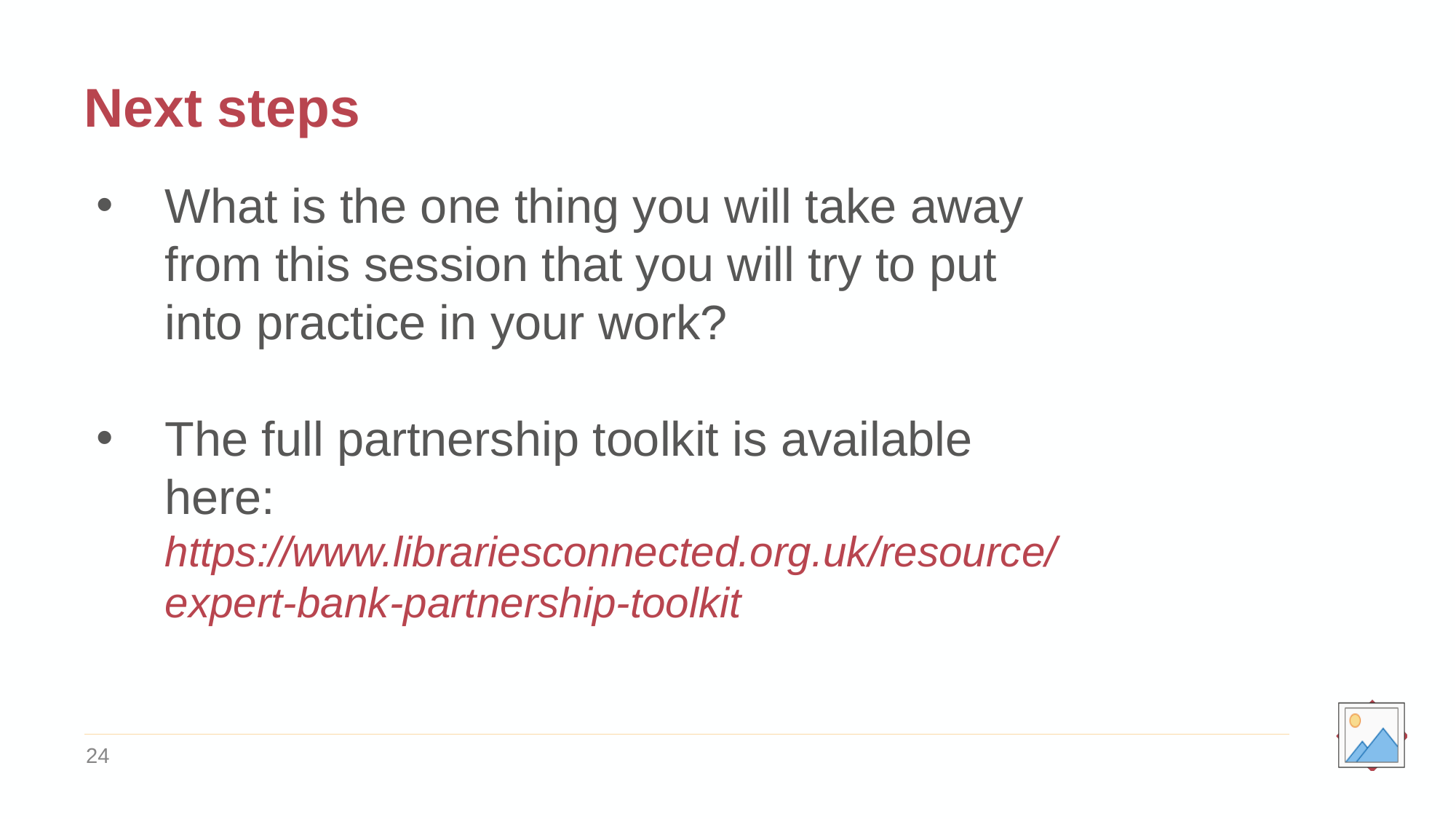

# Next steps
What is the one thing you will take away from this session that you will try to put into practice in your work?

The full partnership toolkit is available here: https://www.librariesconnected.org.uk/resource/expert-bank-partnership-toolkit

24